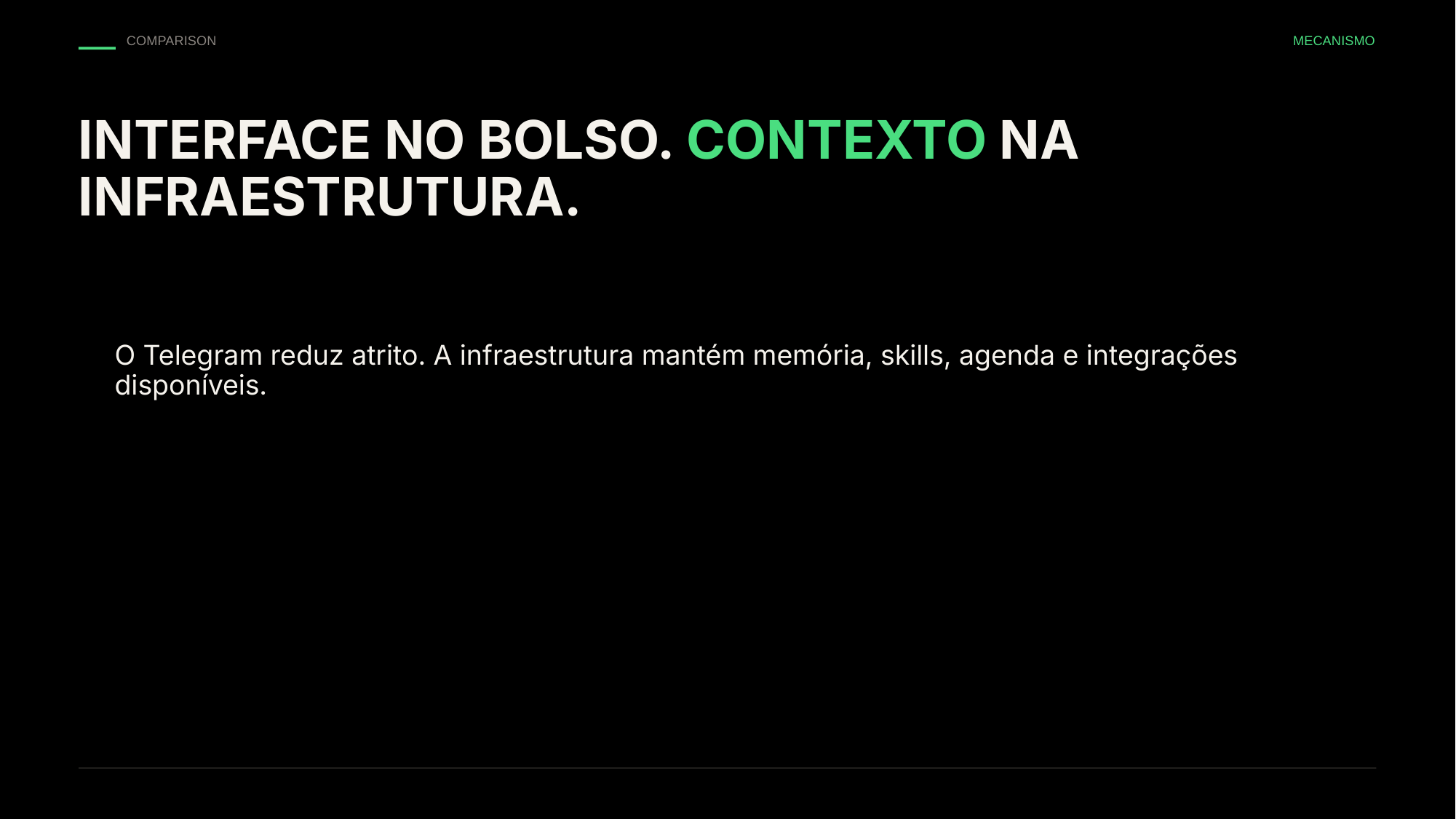

COMPARISON
MECANISMO

INTERFACE NO BOLSO. CONTEXTO NA INFRAESTRUTURA.
O Telegram reduz atrito. A infraestrutura mantém memória, skills, agenda e integrações disponíveis.